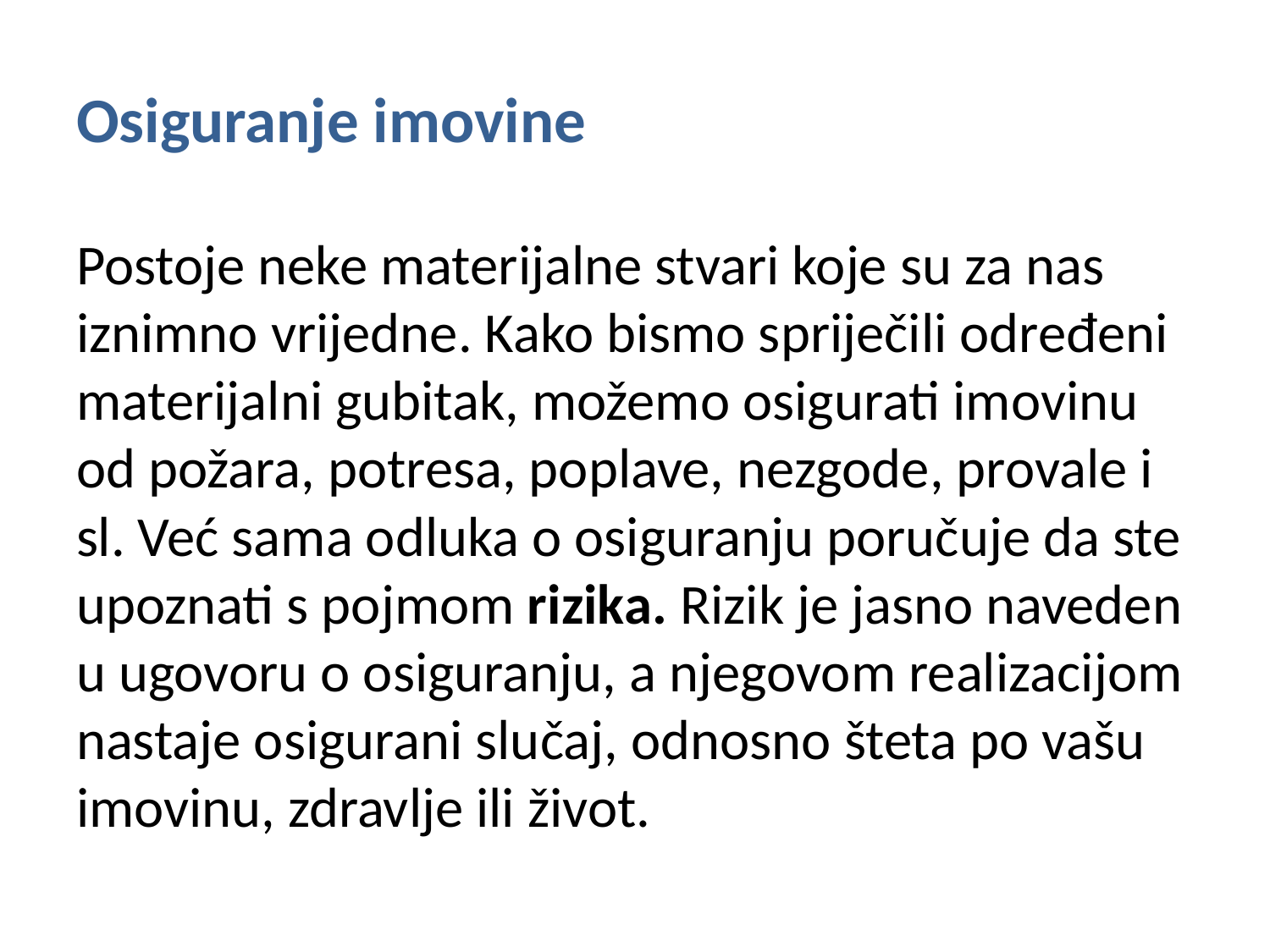

# Osiguranje imovine
Postoje neke materijalne stvari koje su za nas iznimno vrijedne. Kako bismo spriječili određeni materijalni gubitak, možemo osigurati imovinu od požara, potresa, poplave, nezgode, provale i sl. Već sama odluka o osiguranju poručuje da ste upoznati s pojmom rizika. Rizik je jasno naveden u ugovoru o osiguranju, a njegovom realizacijom nastaje osigurani slučaj, odnosno šteta po vašu imovinu, zdravlje ili život.